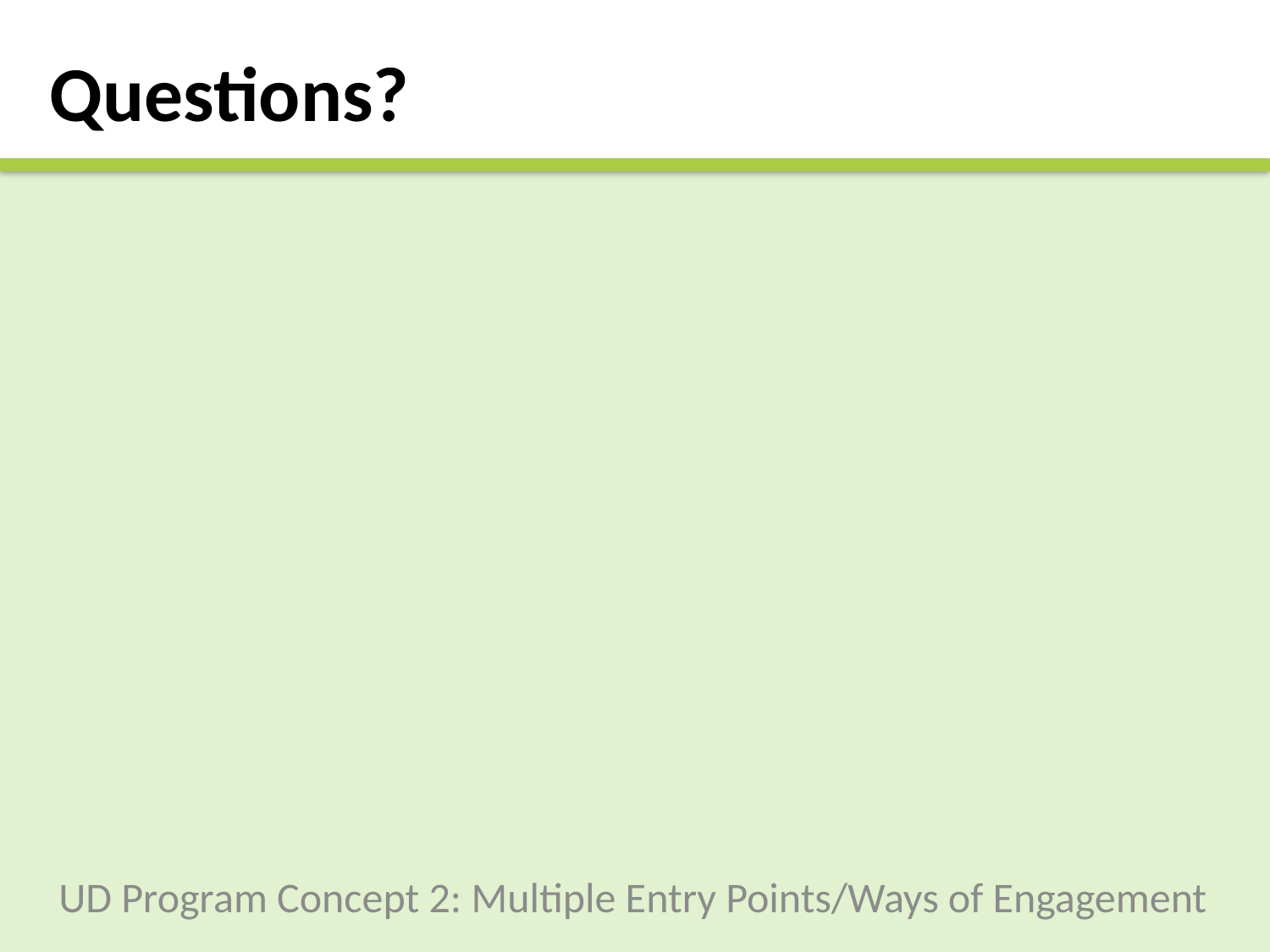

# Questions?

UD Program Concept 2: Multiple Entry Points/Ways of Engagement